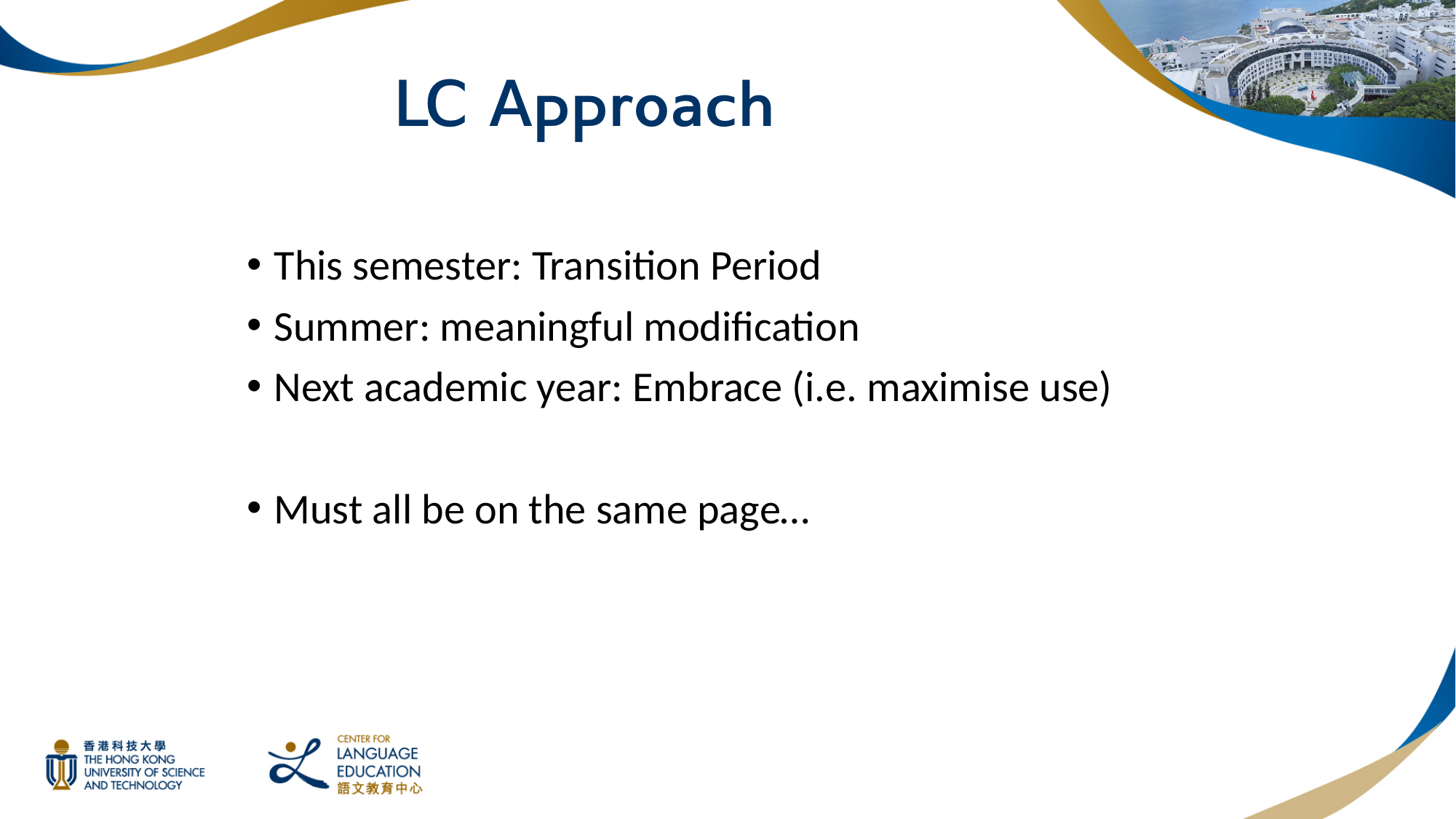

# LC Approach
This semester: Transition Period
Summer: meaningful modification
Next academic year: Embrace (i.e. maximise use)

Must all be on the same page…